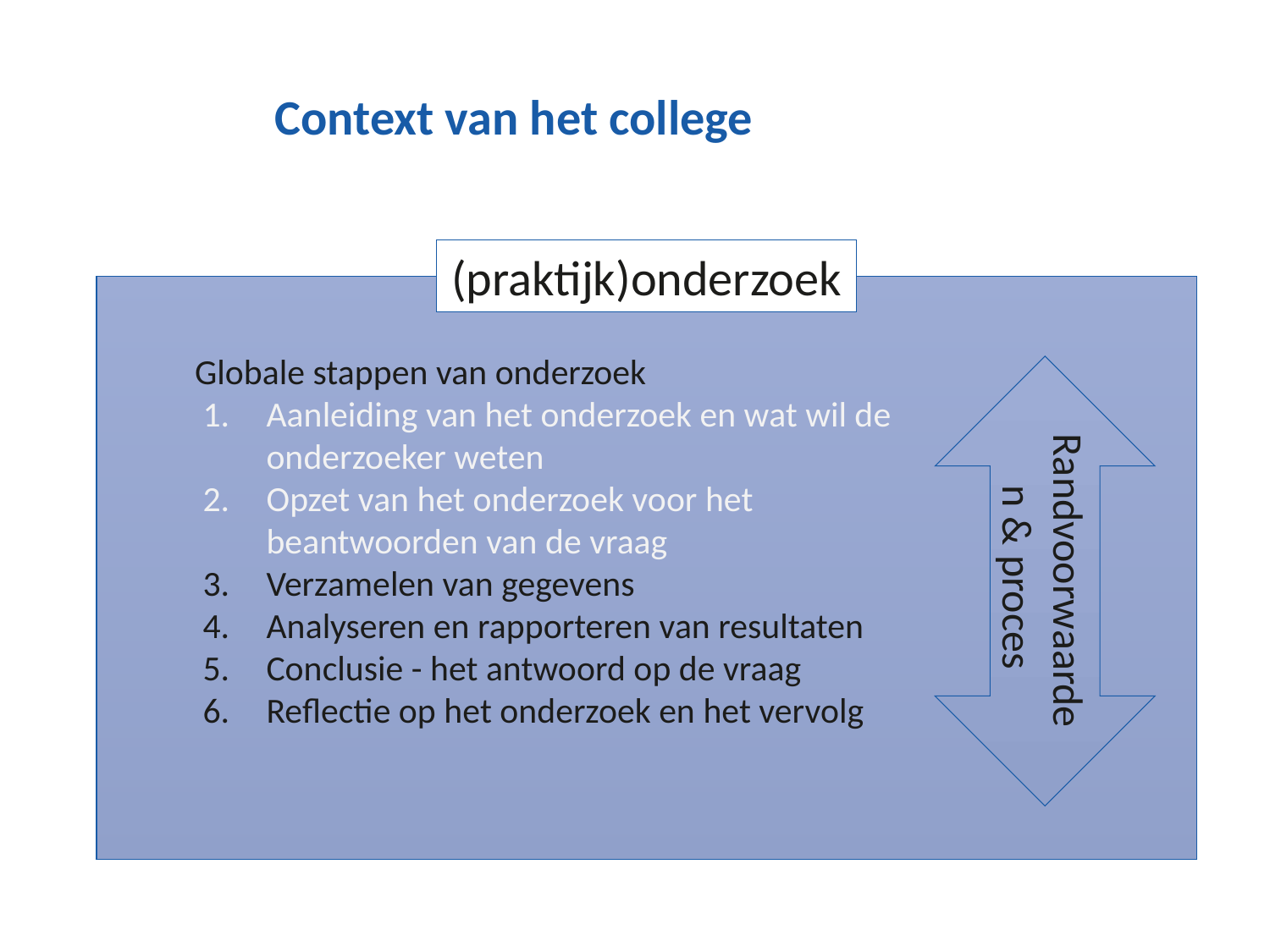

# Context van het college
(praktijk)onderzoek

Globale stappen van onderzoek
Aanleiding van het onderzoek en wat wil de onderzoeker weten
Opzet van het onderzoek voor het beantwoorden van de vraag
Verzamelen van gegevens
Analyseren en rapporteren van resultaten
Conclusie - het antwoord op de vraag
Reflectie op het onderzoek en het vervolg

Randvoorwaarden & proces